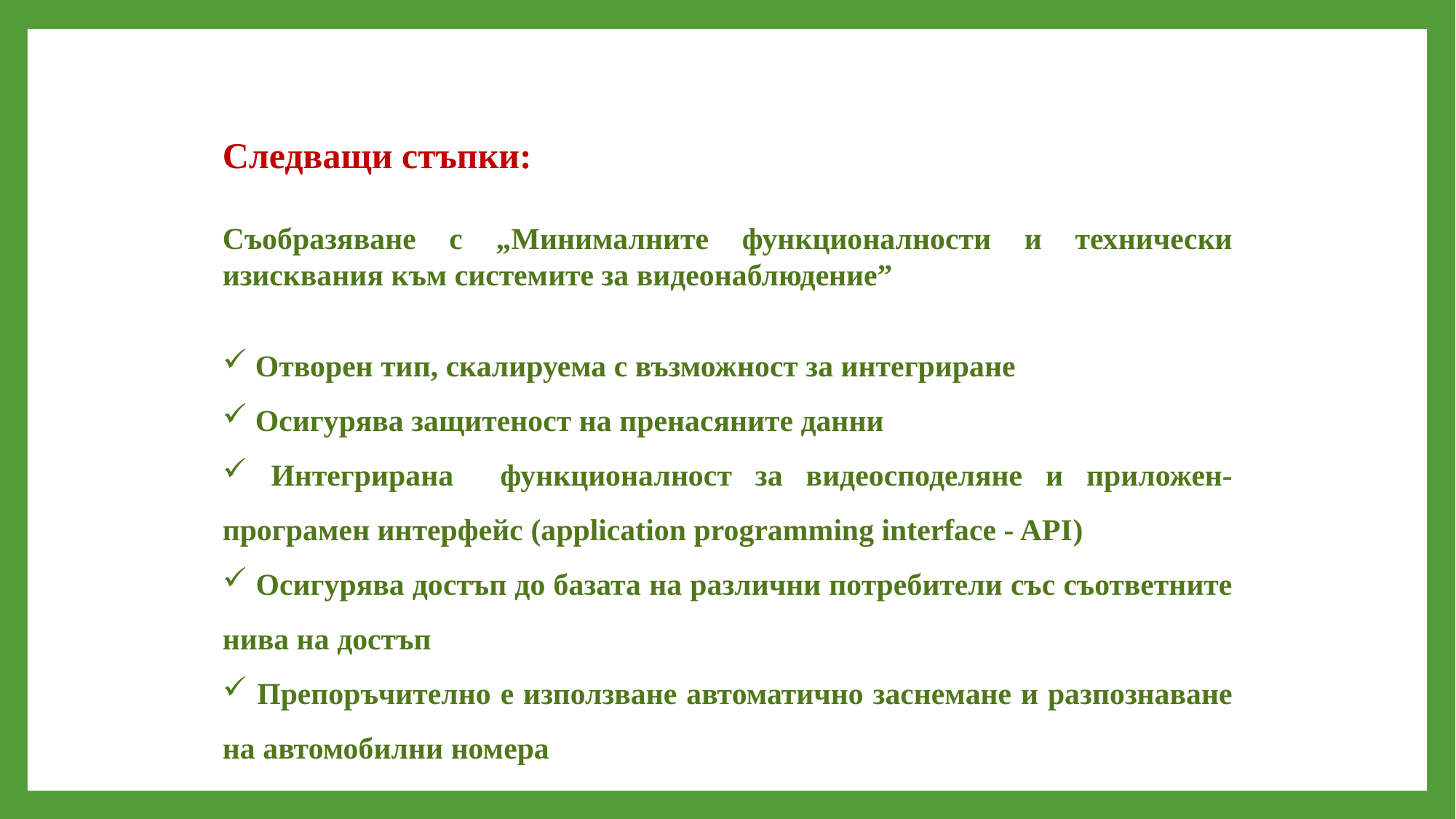

Следващи стъпки:

Съобразяване с „Минималните функционалности и технически изисквания към системите за видеонаблюдение”

 Отворен тип, скалируема с възможност за интегриране
 Осигурява защитеност на пренасяните данни
 Интегрирана  функционалност за видеосподеляне и приложен-програмен интерфейс (application programming interface - API)
 Осигурява достъп до базата на различни потребители със съответните нива на достъп
 Препоръчително е използване автоматично заснемане и разпознаване на автомобилни номера